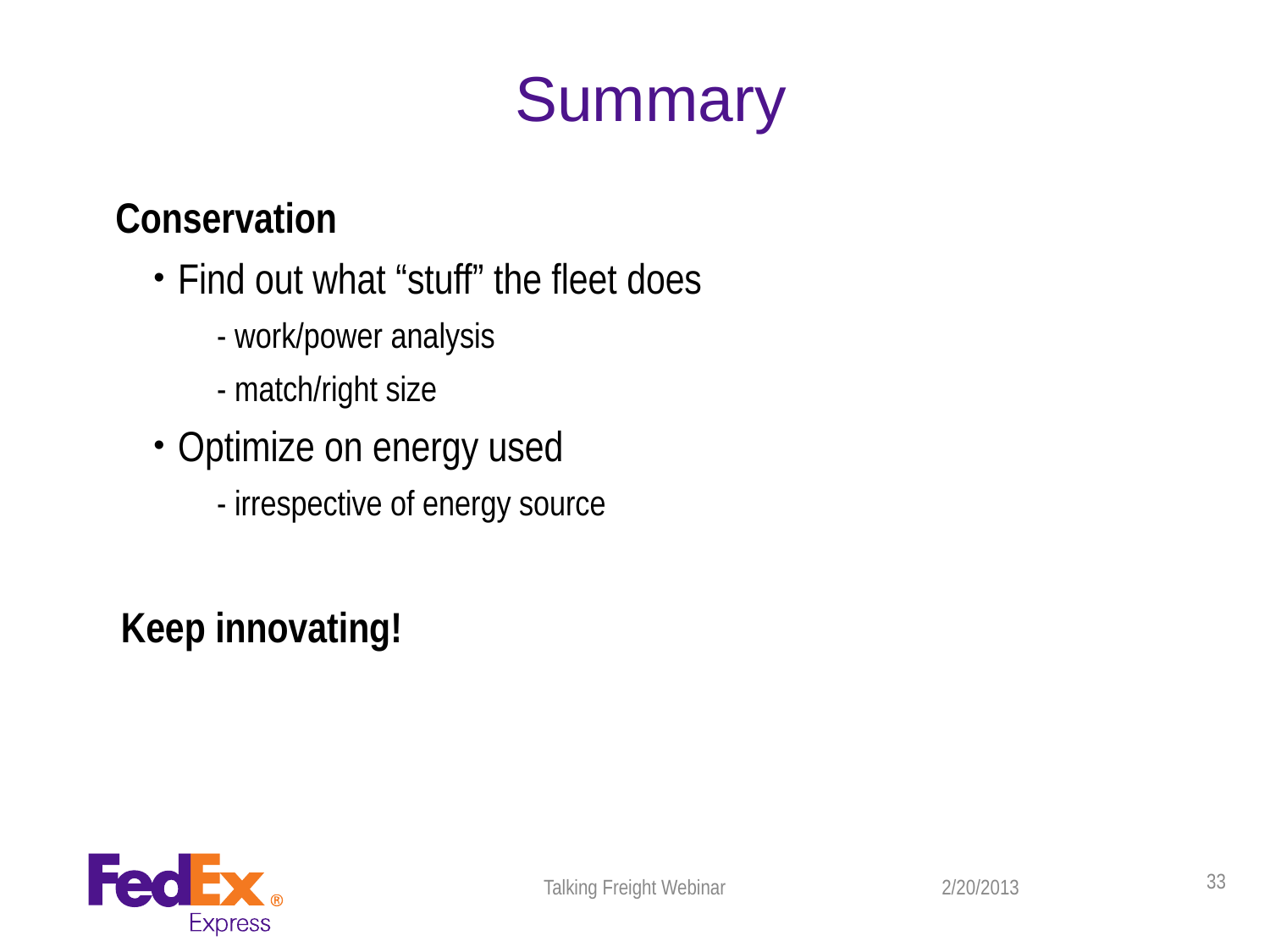

# Summary
 Conservation
 Find out what “stuff” the fleet does
      - work/power analysis
      - match/right size
 Optimize on energy used
      - irrespective of energy source

Keep innovating!
Talking Freight Webinar
2/20/2013
33